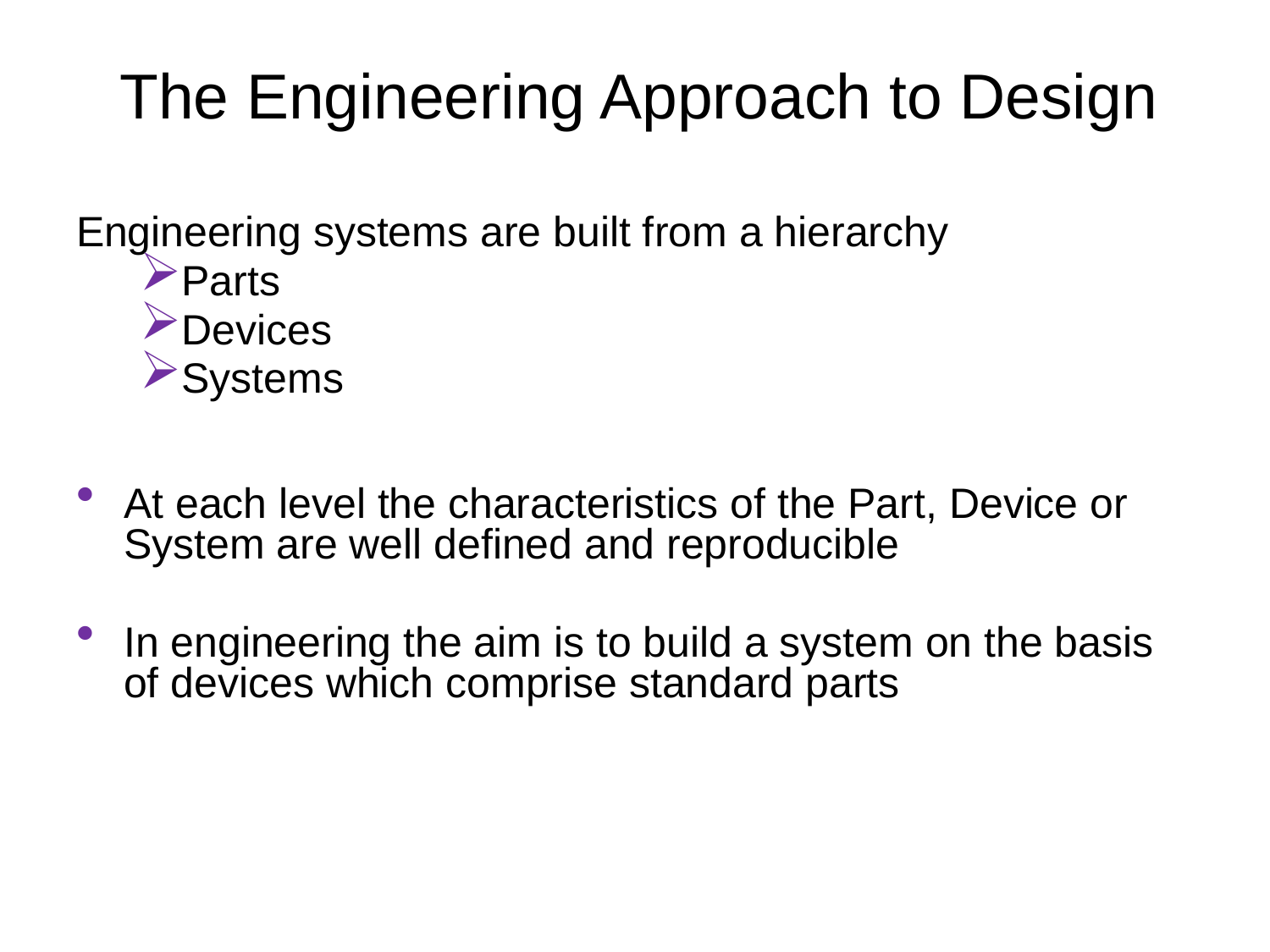

# The Engineering Approach to Design
Engineering systems are built from a hierarchy
Parts
Devices
Systems

At each level the characteristics of the Part, Device or System are well defined and reproducible

In engineering the aim is to build a system on the basis of devices which comprise standard parts